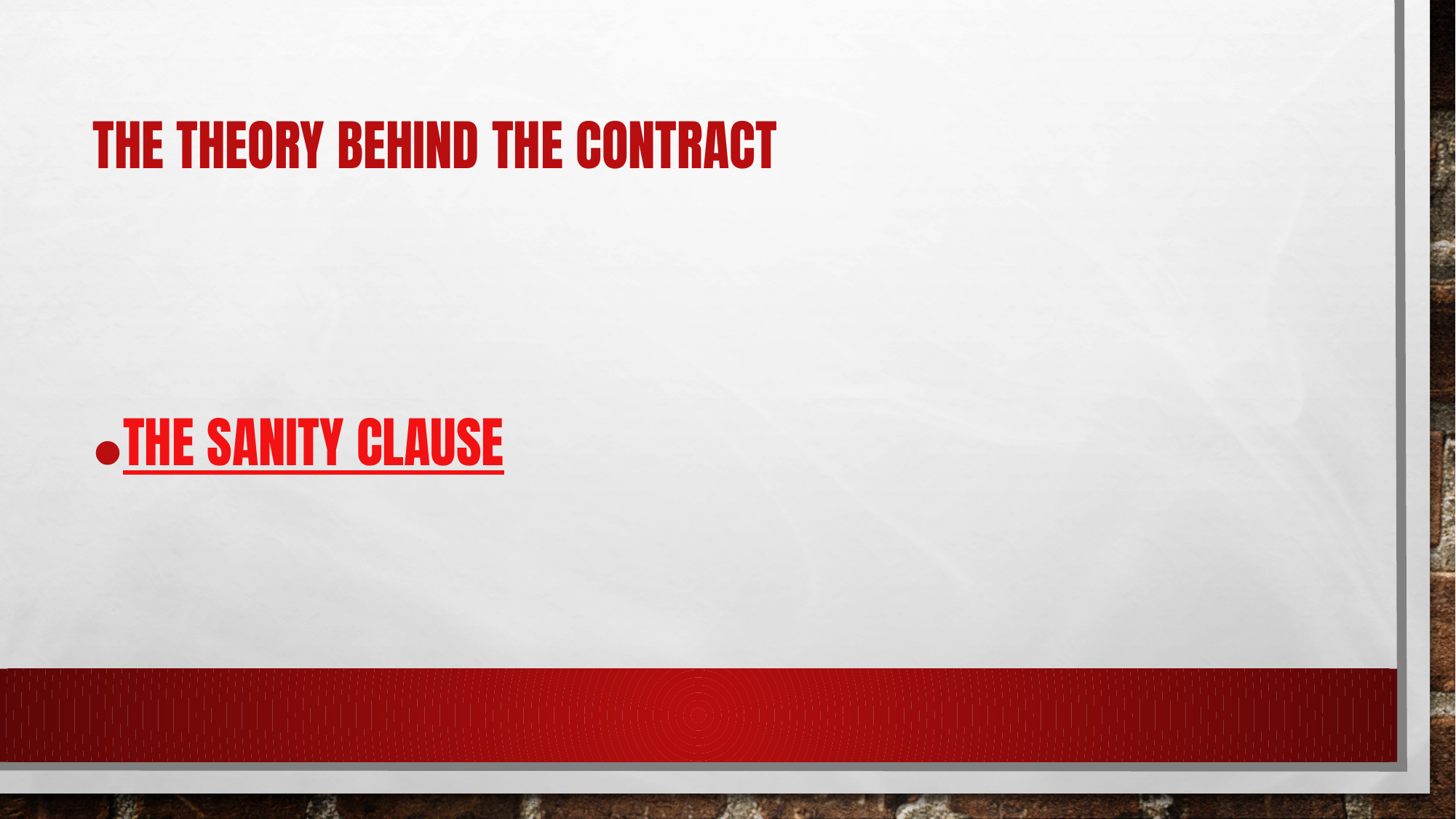

# The Theory behind the Contract
The Sanity Clause